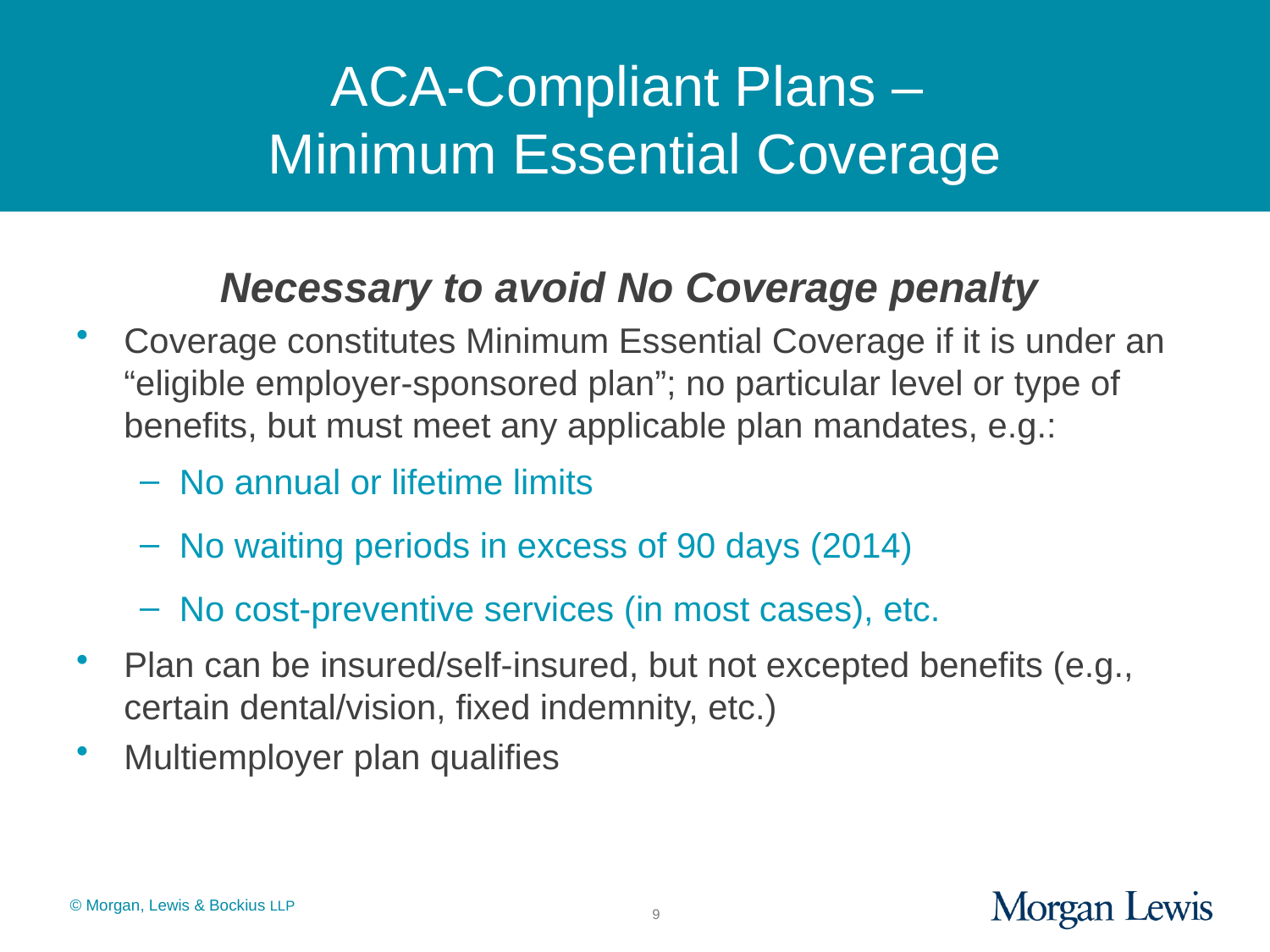

# ACA-Compliant Plans – Minimum Essential Coverage
Necessary to avoid No Coverage penalty
Coverage constitutes Minimum Essential Coverage if it is under an “eligible employer-sponsored plan”; no particular level or type of benefits, but must meet any applicable plan mandates, e.g.:
No annual or lifetime limits
No waiting periods in excess of 90 days (2014)
No cost-preventive services (in most cases), etc.
Plan can be insured/self-insured, but not excepted benefits (e.g., certain dental/vision, fixed indemnity, etc.)
Multiemployer plan qualifies

9